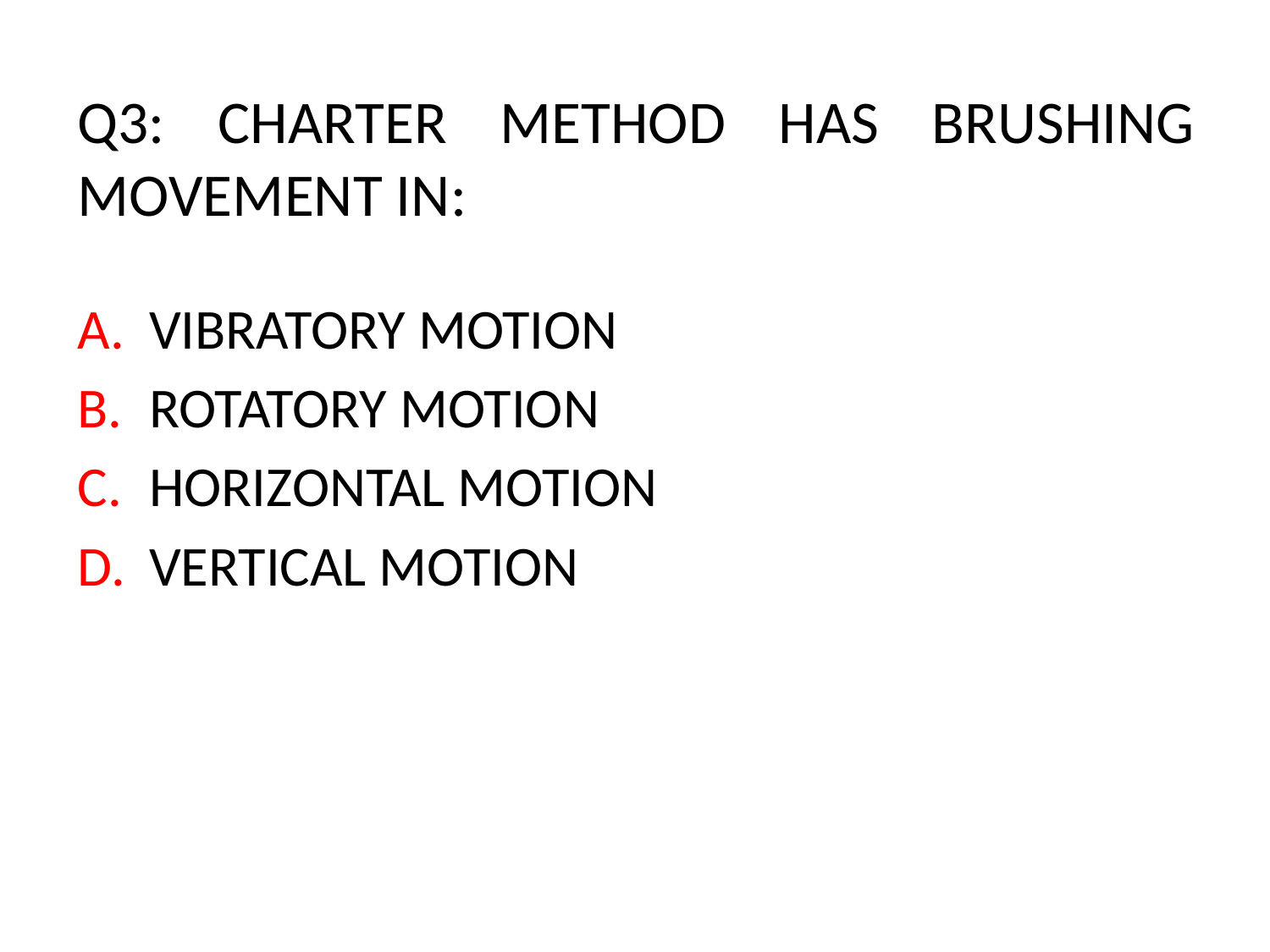

# Q3: CHARTER METHOD HAS BRUSHING MOVEMENT IN:
VIBRATORY MOTION
ROTATORY MOTION
HORIZONTAL MOTION
VERTICAL MOTION